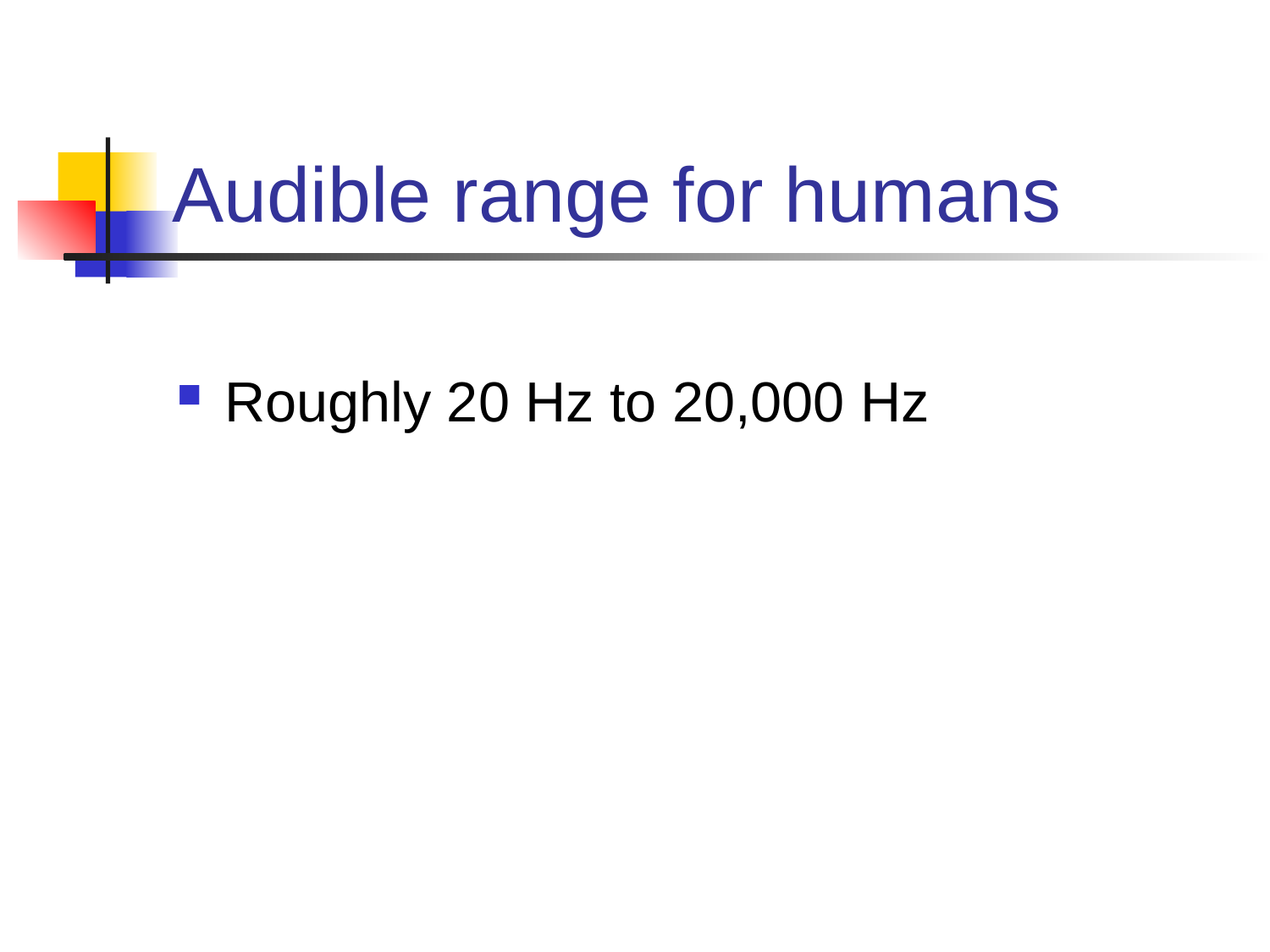

# Audible range for humans

Roughly 20 Hz to 20,000 Hz